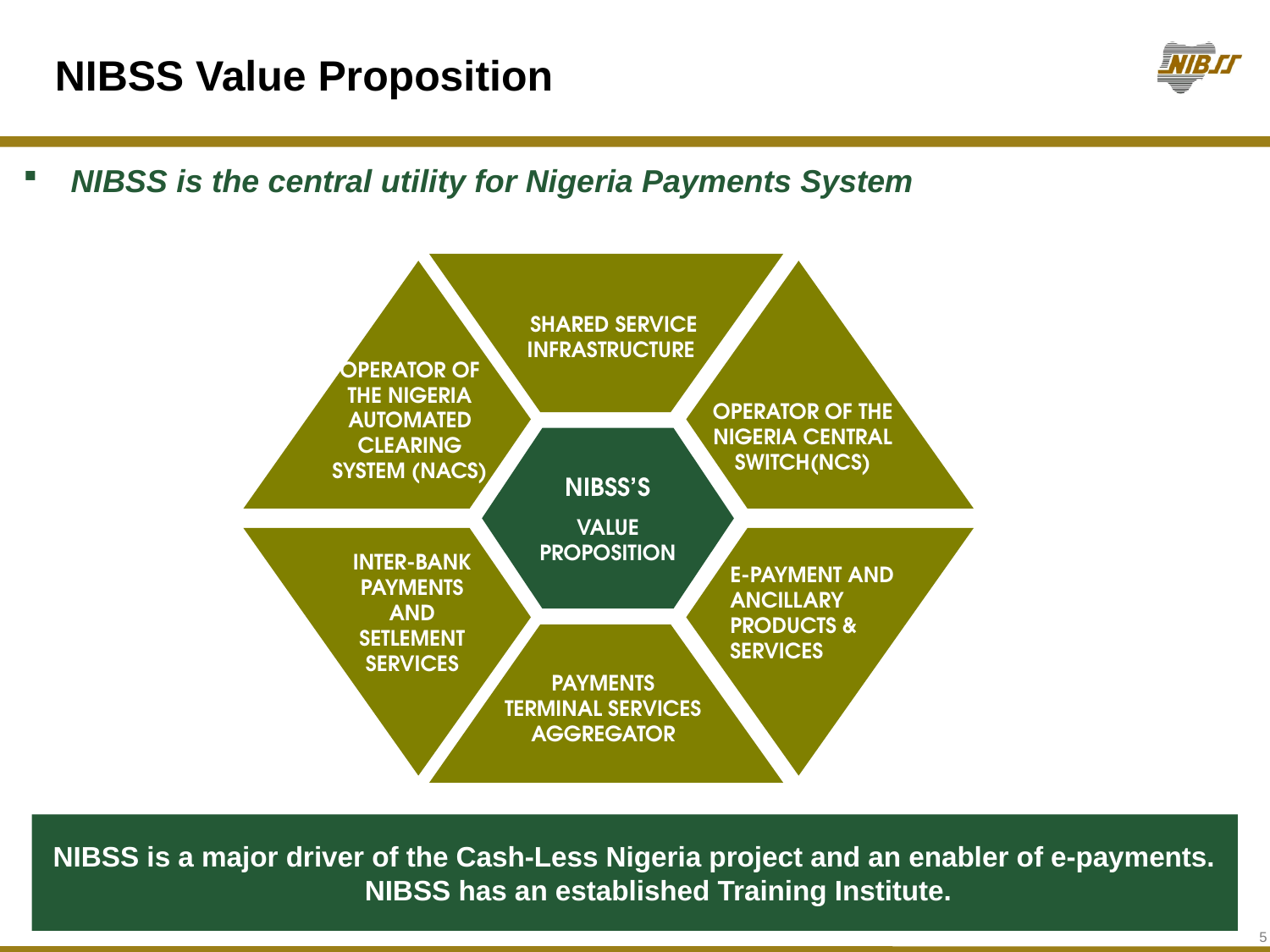

NIBSS Value Proposition
NIBSS is the central utility for Nigeria Payments System

SHARED SERVICE INFRASTRUCTURE
OPERATOR OF THE NIGERIA AUTOMATED CLEARING SYSTEM (NACS)
OPERATOR OF THE NIGERIA CENTRAL SWITCH(NCS)
NIBSS’S
VALUE PROPOSITION

INTER-BANK PAYMENTS AND SETLEMENT SERVICES
E-PAYMENT AND ANCILLARY   PRODUCTS & SERVICES

PAYMENTS TERMINAL SERVICES AGGREGATOR
NIBSS is a major driver of the Cash-Less Nigeria project and an enabler of e-payments. NIBSS has an established Training Institute.
5